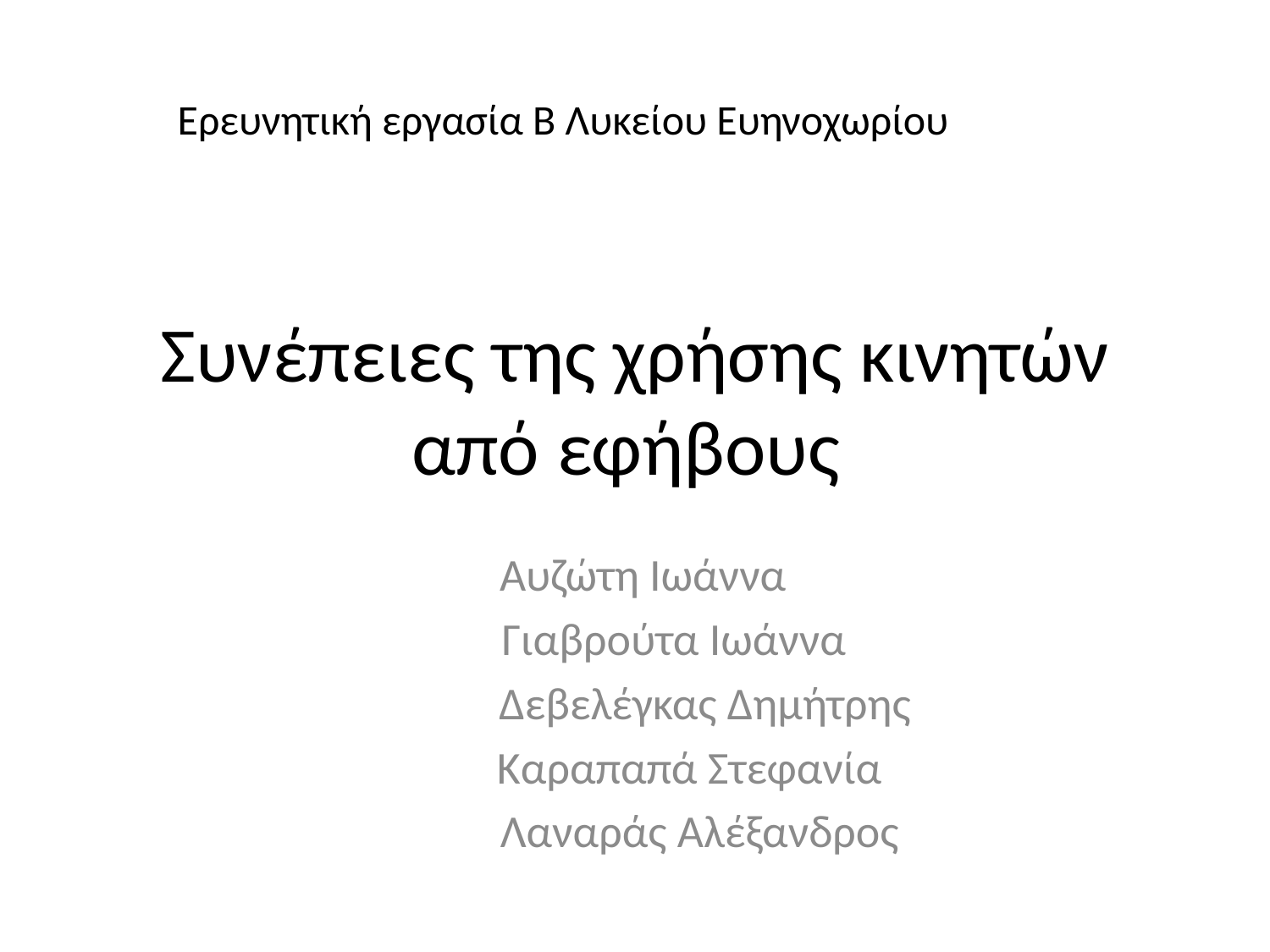

Ερευνητική εργασία Β Λυκείου Ευηνοχωρίου
# Συνέπειες της χρήσης κινητών από εφήβους
Αυζώτη Ιωάννα
      Γιαβρούτα Ιωάννα
            Δεβελέγκας Δημήτρης
         Καραπαπά Στεφανία
           Λαναράς Αλέξανδρος